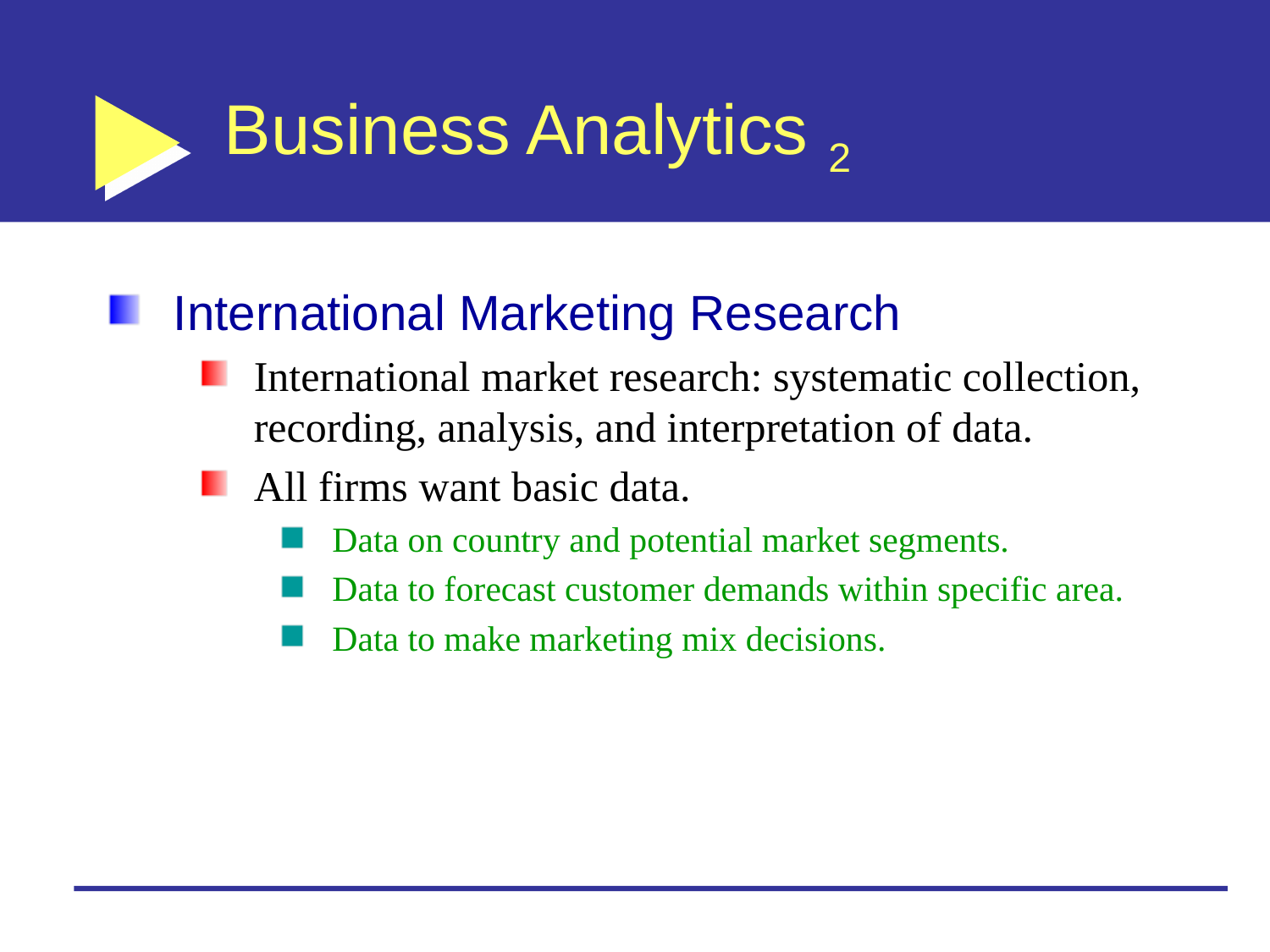

# Business Analytics 2
International Marketing Research
International market research: systematic collection, recording, analysis, and interpretation of data.
All firms want basic data.
Data on country and potential market segments.
Data to forecast customer demands within specific area.
Data to make marketing mix decisions.